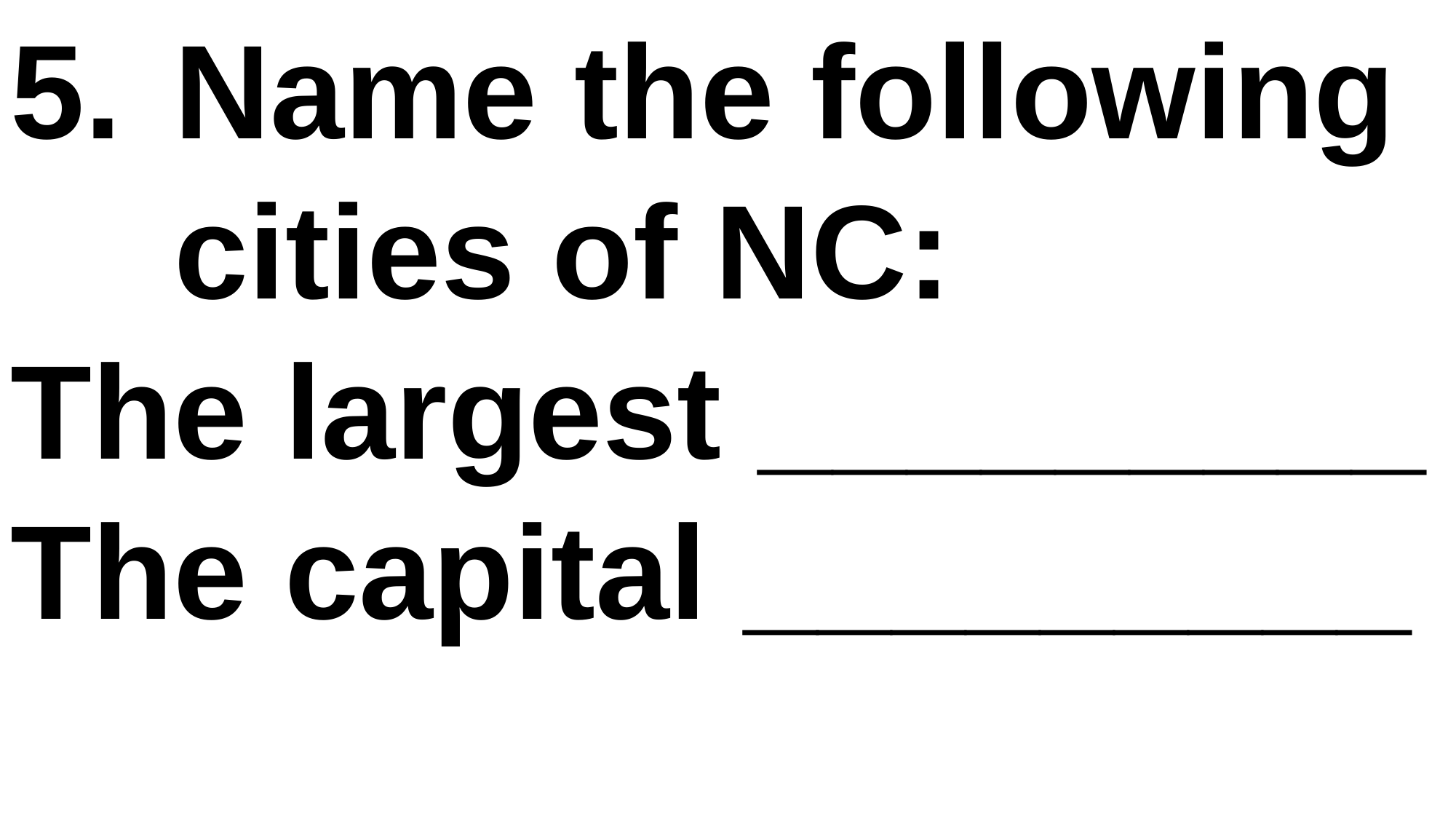

Name the following cities of NC:
The largest _________
The capital _________